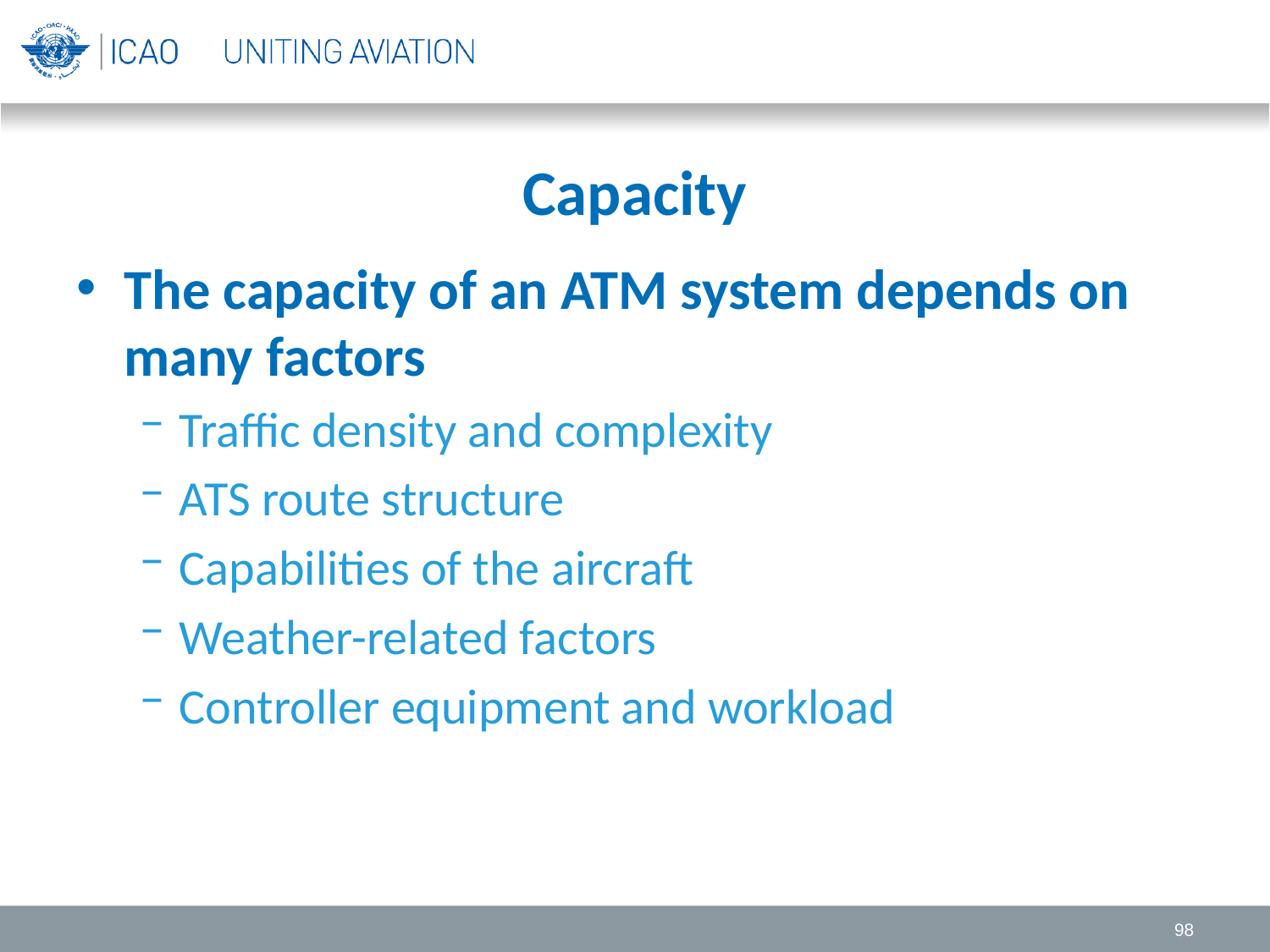

# Capacity
The capacity of an ATM system depends on many factors
Traffic density and complexity
ATS route structure
Capabilities of the aircraft
Weather-related factors
Controller equipment and workload
98